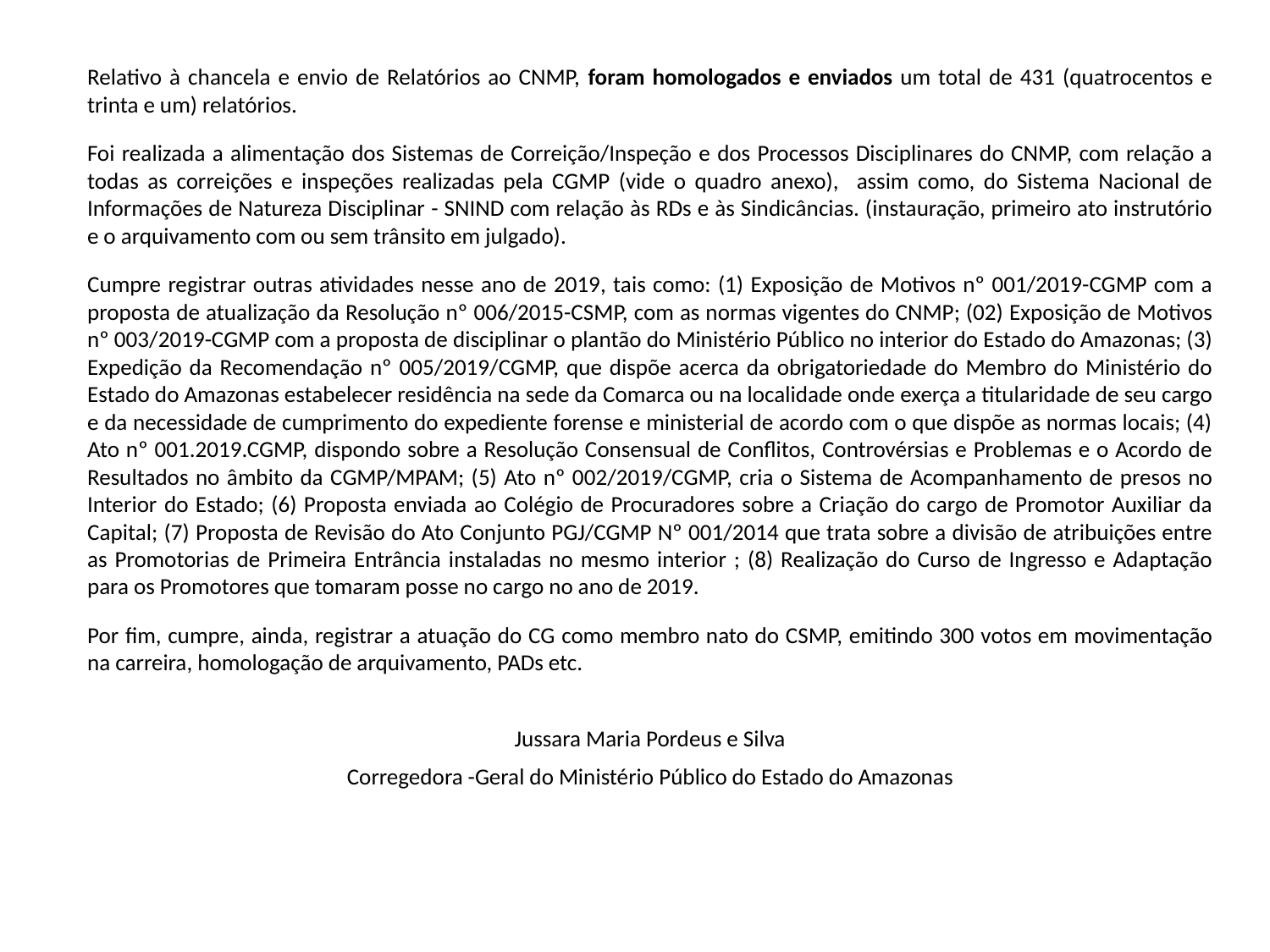

Relativo à chancela e envio de Relatórios ao CNMP, foram homologados e enviados um total de 431 (quatrocentos e trinta e um) relatórios.
Foi realizada a alimentação dos Sistemas de Correição/Inspeção e dos Processos Disciplinares do CNMP, com relação a todas as correições e inspeções realizadas pela CGMP (vide o quadro anexo),  assim como, do Sistema Nacional de Informações de Natureza Disciplinar - SNIND com relação às RDs e às Sindicâncias. (instauração, primeiro ato instrutório e o arquivamento com ou sem trânsito em julgado).
Cumpre registrar outras atividades nesse ano de 2019, tais como: (1) Exposição de Motivos nº 001/2019-CGMP com a proposta de atualização da Resolução nº 006/2015-CSMP, com as normas vigentes do CNMP; (02) Exposição de Motivos nº 003/2019-CGMP com a proposta de disciplinar o plantão do Ministério Público no interior do Estado do Amazonas; (3) Expedição da Recomendação nº 005/2019/CGMP, que dispõe acerca da obrigatoriedade do Membro do Ministério do Estado do Amazonas estabelecer residência na sede da Comarca ou na localidade onde exerça a titularidade de seu cargo e da necessidade de cumprimento do expediente forense e ministerial de acordo com o que dispõe as normas locais; (4) Ato nº 001.2019.CGMP, dispondo sobre a Resolução Consensual de Conflitos, Controvérsias e Problemas e o Acordo de Resultados no âmbito da CGMP/MPAM; (5) Ato nº 002/2019/CGMP, cria o Sistema de Acompanhamento de presos no Interior do Estado; (6) Proposta enviada ao Colégio de Procuradores sobre a Criação do cargo de Promotor Auxiliar da Capital; (7) Proposta de Revisão do Ato Conjunto PGJ/CGMP Nº 001/2014 que trata sobre a divisão de atribuições entre as Promotorias de Primeira Entrância instaladas no mesmo interior ; (8) Realização do Curso de Ingresso e Adaptação para os Promotores que tomaram posse no cargo no ano de 2019.
Por fim, cumpre, ainda, registrar a atuação do CG como membro nato do CSMP, emitindo 300 votos em movimentação na carreira, homologação de arquivamento, PADs etc.

Jussara Maria Pordeus e Silva
Corregedora -Geral do Ministério Público do Estado do Amazonas